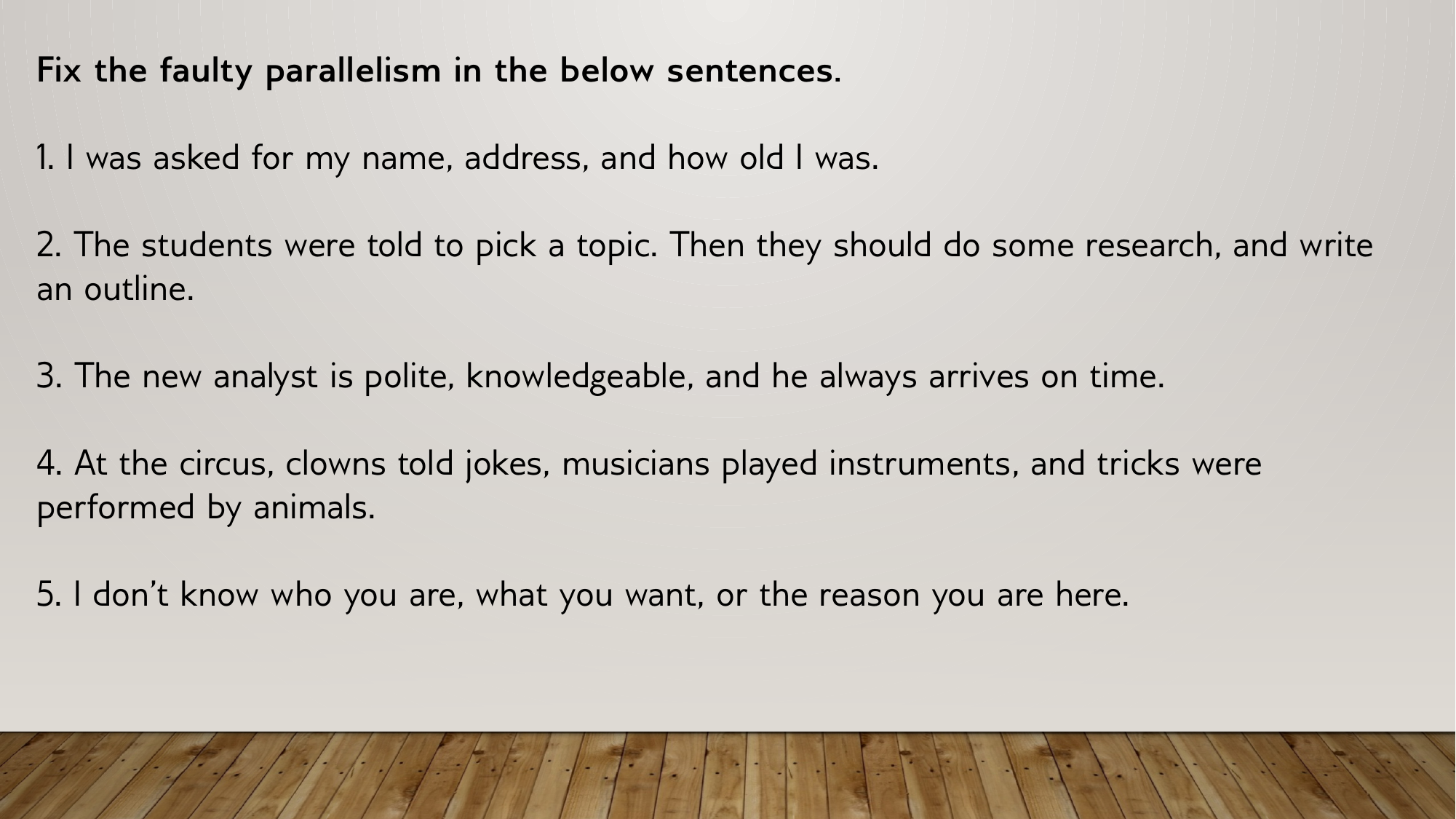

Fix the faulty parallelism in the below sentences.

1. I was asked for my name, address, and how old I was.

2. The students were told to pick a topic. Then they should do some research, and write an outline.

3. The new analyst is polite, knowledgeable, and he always arrives on time.

4. At the circus, clowns told jokes, musicians played instruments, and tricks were performed by animals.

5. I don’t know who you are, what you want, or the reason you are here.